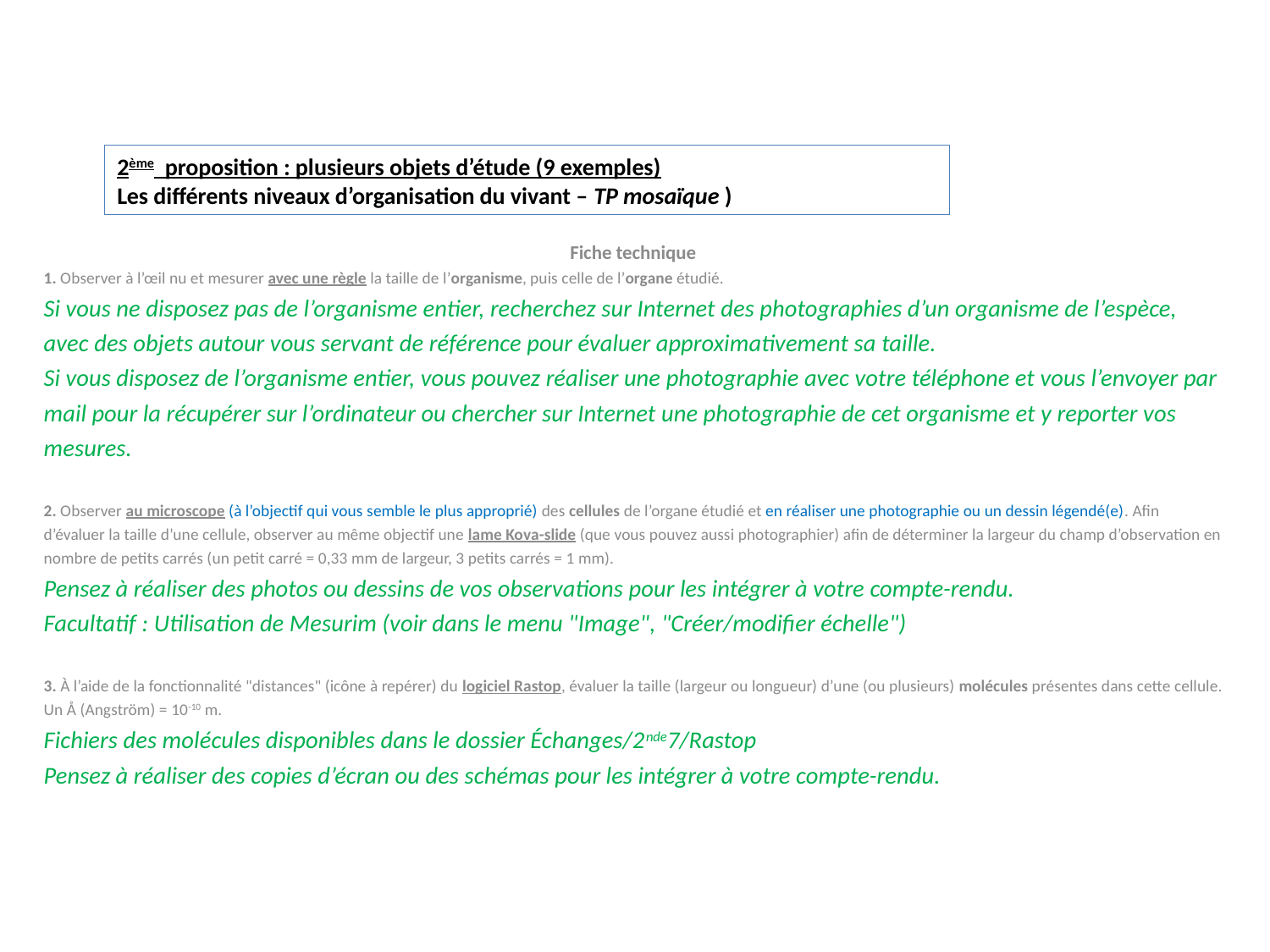

2ème  proposition : plusieurs objets d’étude (9 exemples)
Les différents niveaux d’organisation du vivant – TP mosaïque )
Fiche technique
1. Observer à l’œil nu et mesurer avec une règle la taille de l’organisme, puis celle de l’organe étudié.
Si vous ne disposez pas de l’organisme entier, recherchez sur Internet des photographies d’un organisme de l’espèce, avec des objets autour vous servant de référence pour évaluer approximativement sa taille.
Si vous disposez de l’organisme entier, vous pouvez réaliser une photographie avec votre téléphone et vous l’envoyer par mail pour la récupérer sur l’ordinateur ou chercher sur Internet une photographie de cet organisme et y reporter vos mesures.

2. Observer au microscope (à l’objectif qui vous semble le plus approprié) des cellules de l’organe étudié et en réaliser une photographie ou un dessin légendé(e). Afin d’évaluer la taille d’une cellule, observer au même objectif une lame Kova-slide (que vous pouvez aussi photographier) afin de déterminer la largeur du champ d’observation en nombre de petits carrés (un petit carré = 0,33 mm de largeur, 3 petits carrés = 1 mm).
Pensez à réaliser des photos ou dessins de vos observations pour les intégrer à votre compte-rendu.
Facultatif : Utilisation de Mesurim (voir dans le menu "Image", "Créer/modifier échelle")

3. À l’aide de la fonctionnalité "distances" (icône à repérer) du logiciel Rastop, évaluer la taille (largeur ou longueur) d’une (ou plusieurs) molécules présentes dans cette cellule. Un Å (Angström) = 10-10 m.
Fichiers des molécules disponibles dans le dossier Échanges/2nde7/Rastop
Pensez à réaliser des copies d’écran ou des schémas pour les intégrer à votre compte-rendu.